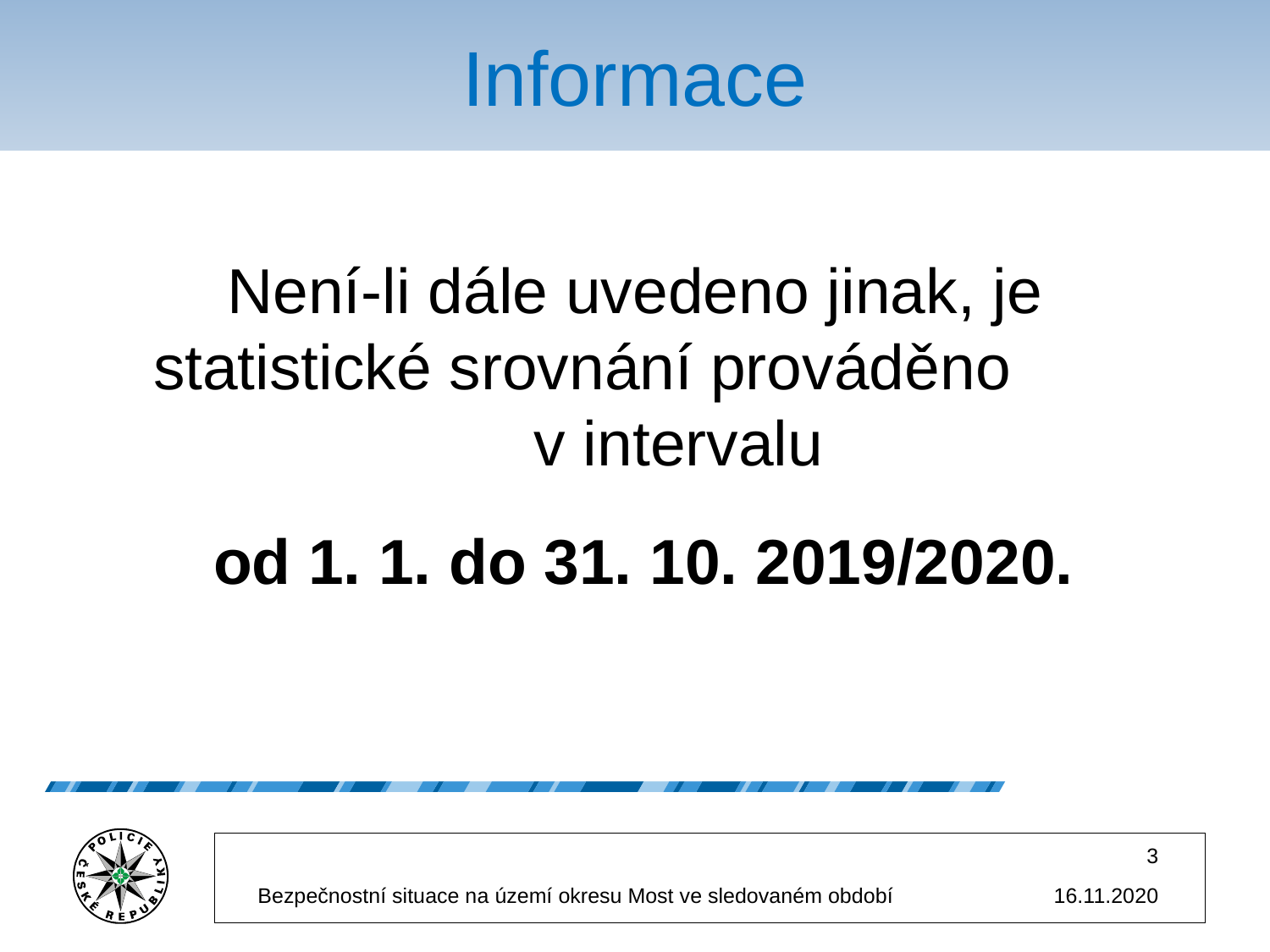

# Informace
Není-li dále uvedeno jinak, je statistické srovnání prováděno            v intervalu
 od 1. 1. do 31. 10. 2019/2020.

3
16.11.2020
Bezpečnostní situace na území okresu Most ve sledovaném období